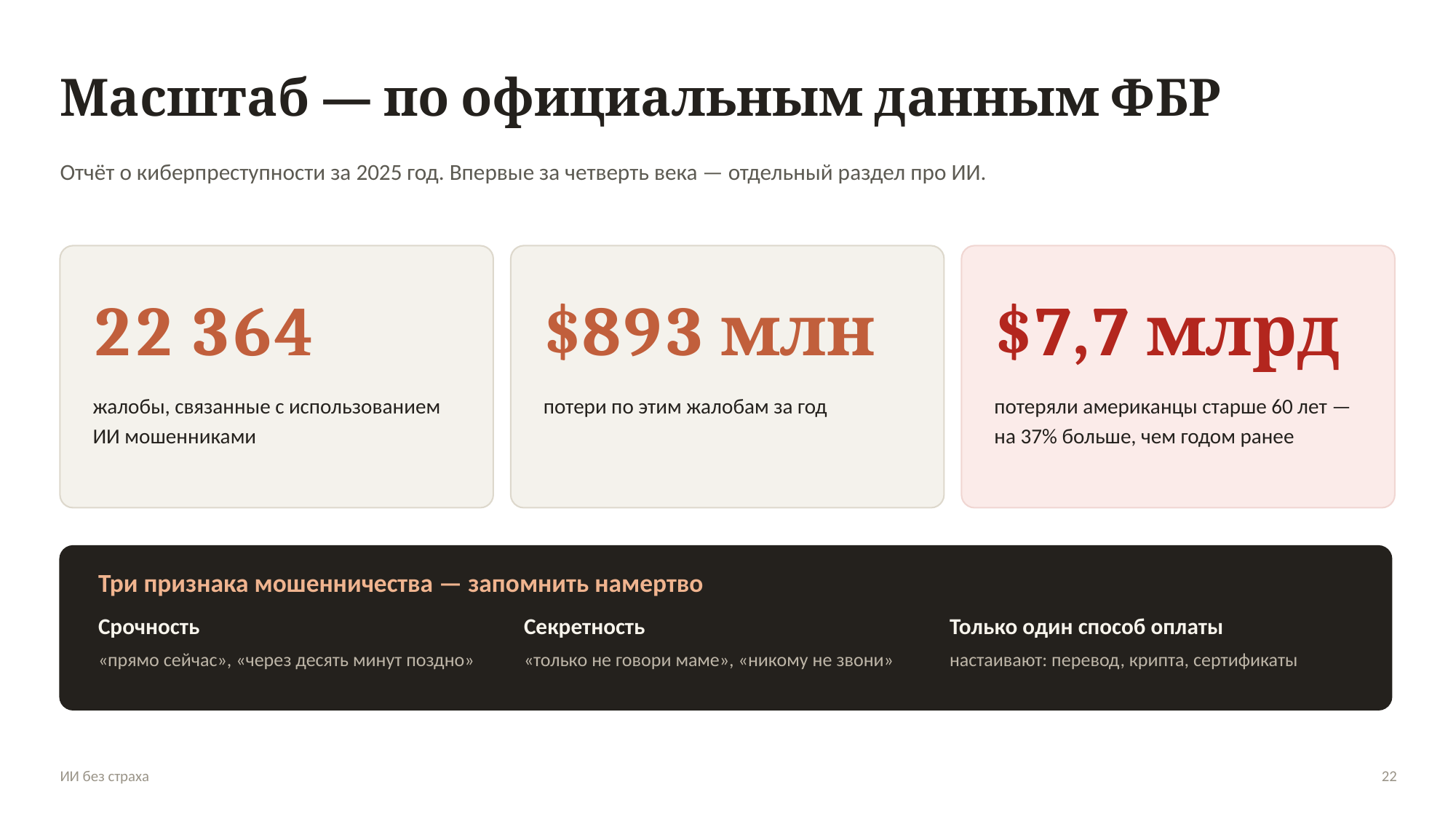

Масштаб — по официальным данным ФБР
Отчёт о киберпреступности за 2025 год. Впервые за четверть века — отдельный раздел про ИИ.

22 364
$893 млн
$7,7 млрд
жалобы, связанные с использованием ИИ мошенниками
потери по этим жалобам за год
потеряли американцы старше 60 лет — на 37% больше, чем годом ранее

Три признака мошенничества — запомнить намертво
Срочность
Секретность
Только один способ оплаты
«прямо сейчас», «через десять минут поздно»
«только не говори маме», «никому не звони»
настаивают: перевод, крипта, сертификаты
ИИ без страха
22